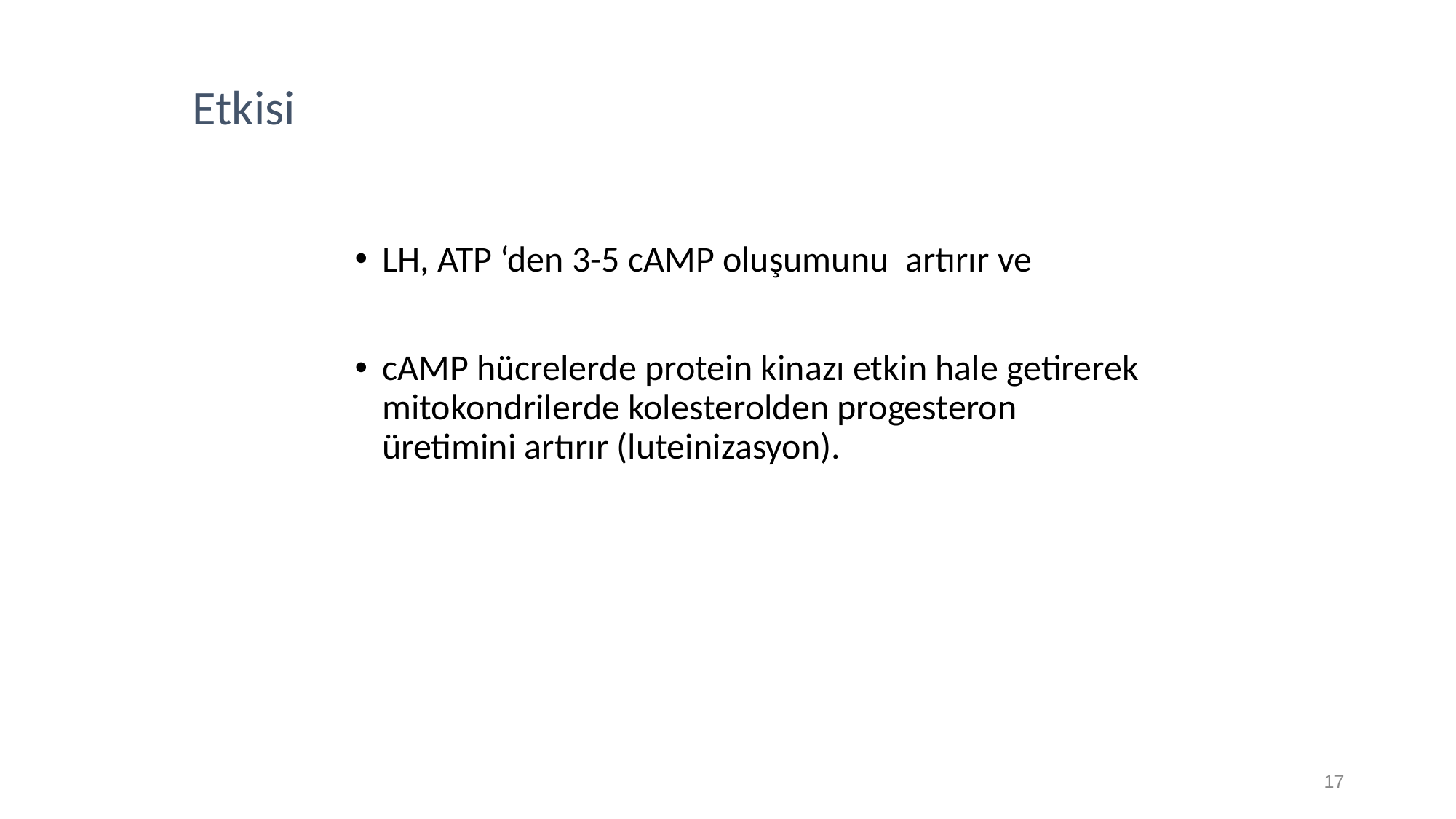

Etkisi

LH, ATP ‘den 3-5 cAMP oluşumunu  artırır ve

cAMP hücrelerde protein kinazı etkin hale getirerek mitokondrilerde kolesterolden progesteron üretimini artırır (luteinizasyon).
17